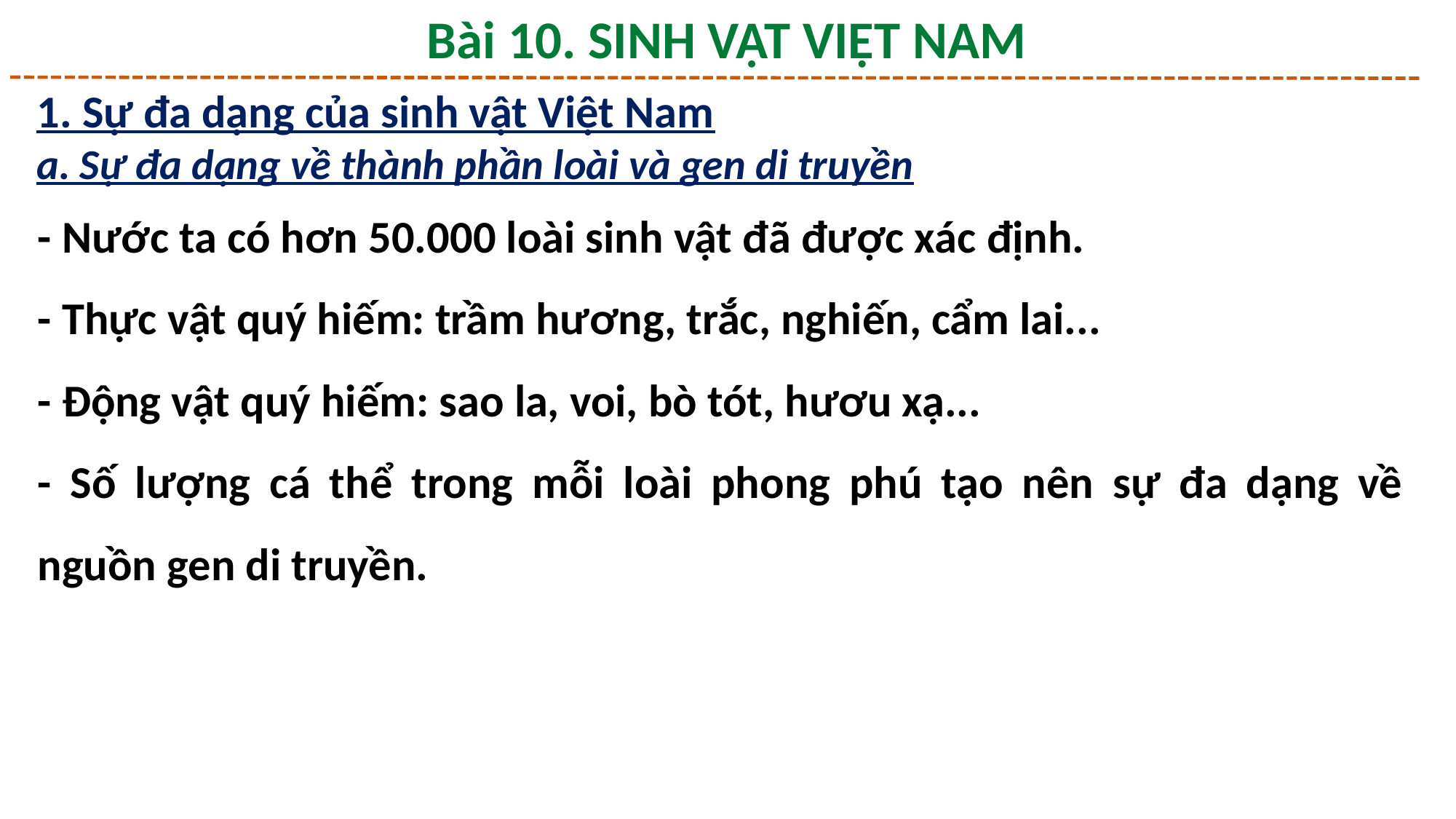

Bài 10. SINH VẬT VIỆT NAM
1. Sự đa dạng của sinh vật Việt Nam
a. Sự đa dạng về thành phần loài và gen di truyền
- Nước ta có hơn 50.000 loài sinh vật đã được xác định.
- Thực vật quý hiếm: trầm hương, trắc, nghiến, cẩm lai...
- Động vật quý hiếm: sao la, voi, bò tót, hươu xạ...
- Số lượng cá thể trong mỗi loài phong phú tạo nên sự đa dạng về nguồn gen di truyền.